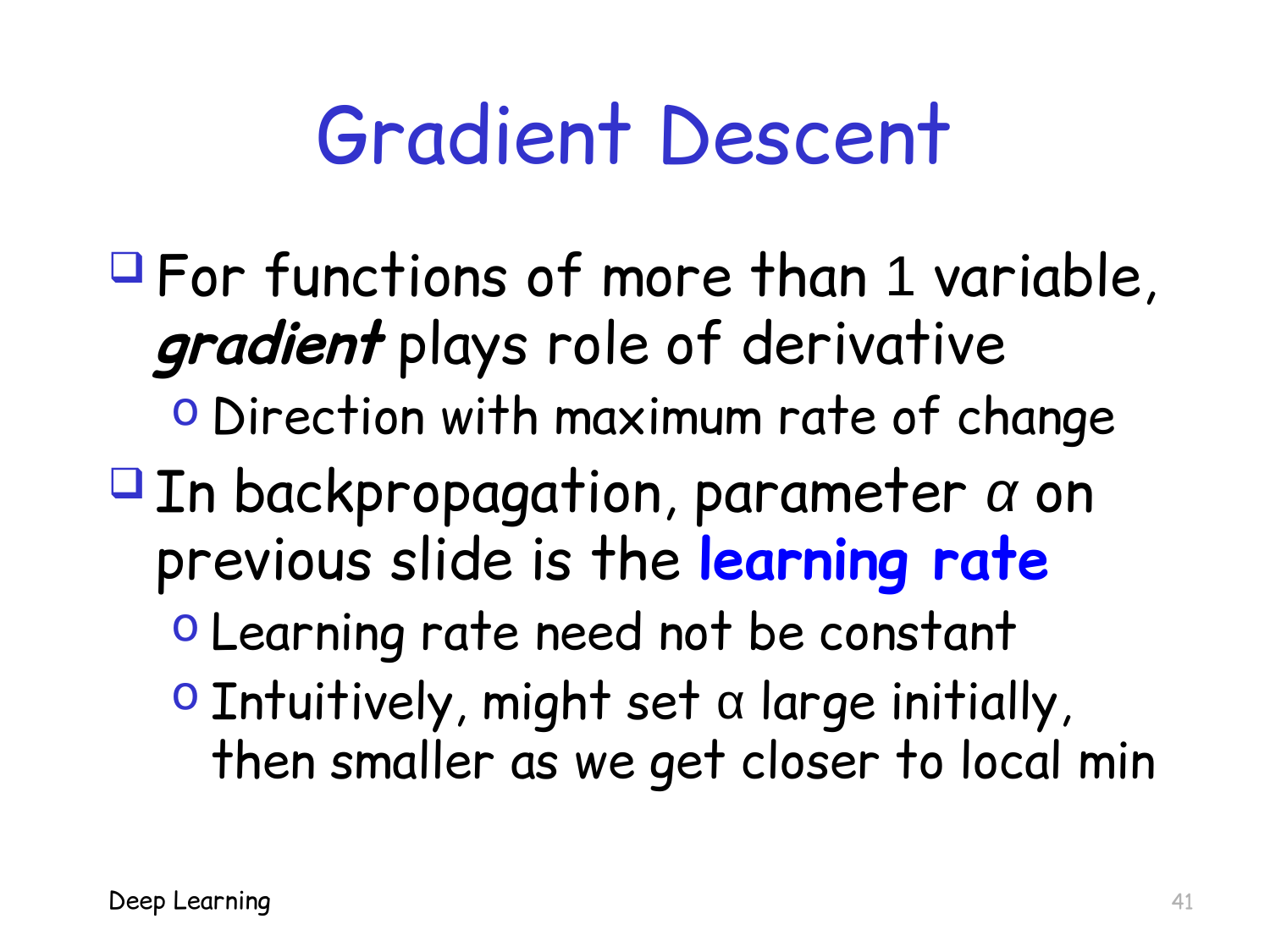

# Gradient Descent
For functions of more than 1 variable, gradient plays role of derivative
Direction with maximum rate of change
In backpropagation, parameter α on previous slide is the learning rate
Learning rate need not be constant
Intuitively, might set α large initially, then smaller as we get closer to local min

Deep Learning
41